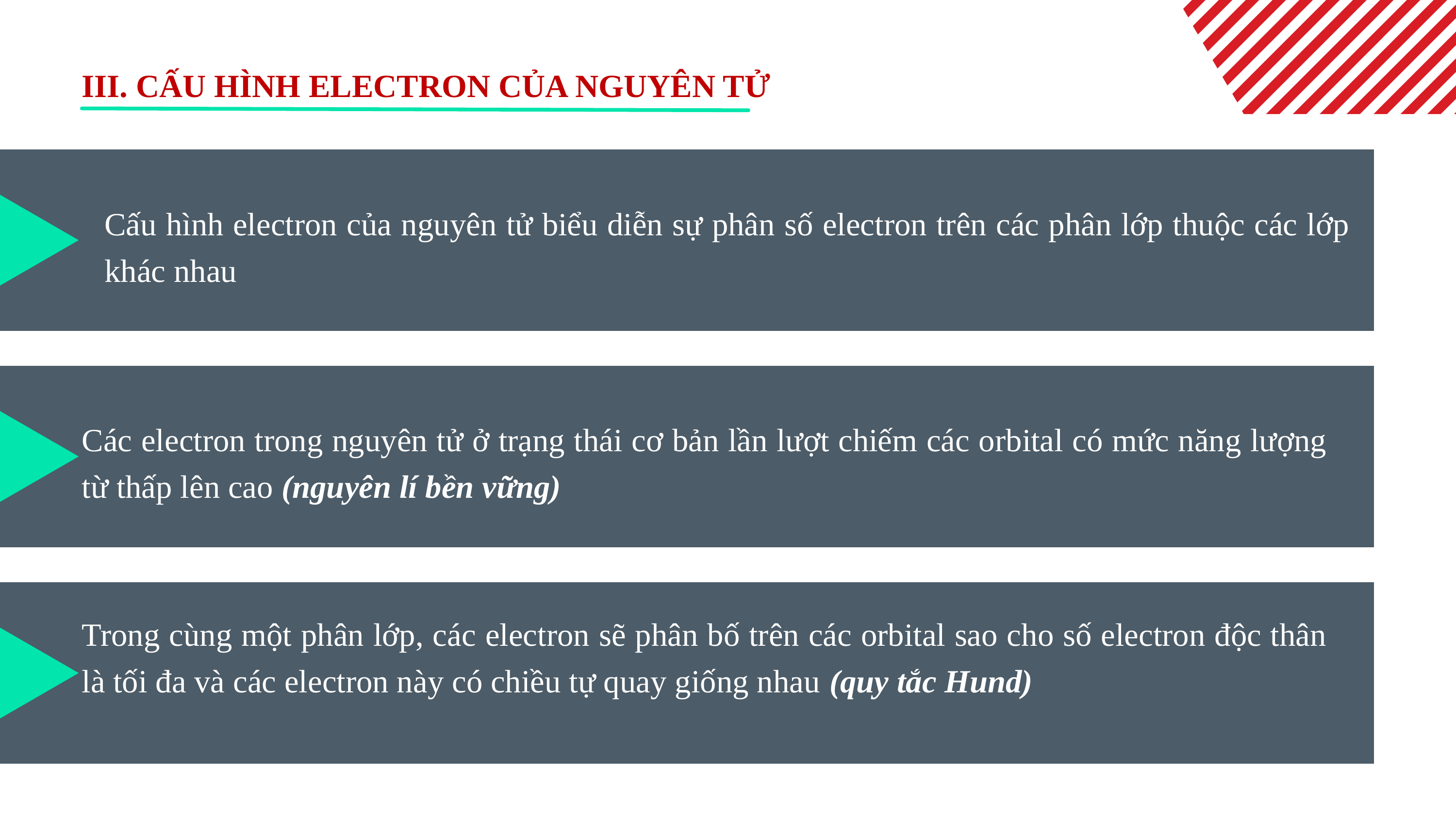

III. CẤU HÌNH ELECTRON CỦA NGUYÊN TỬ

Cấu hình electron của nguyên tử biểu diễn sự phân số electron trên các phân lớp thuộc các lớp khác nhau

Các electron trong nguyên tử ở trạng thái cơ bản lần lượt chiếm các orbital có mức năng lượng từ thấp lên cao (nguyên lí bền vững)

Trong cùng một phân lớp, các electron sẽ phân bố trên các orbital sao cho số electron độc thân là tối đa và các electron này có chiều tự quay giống nhau (quy tắc Hund)